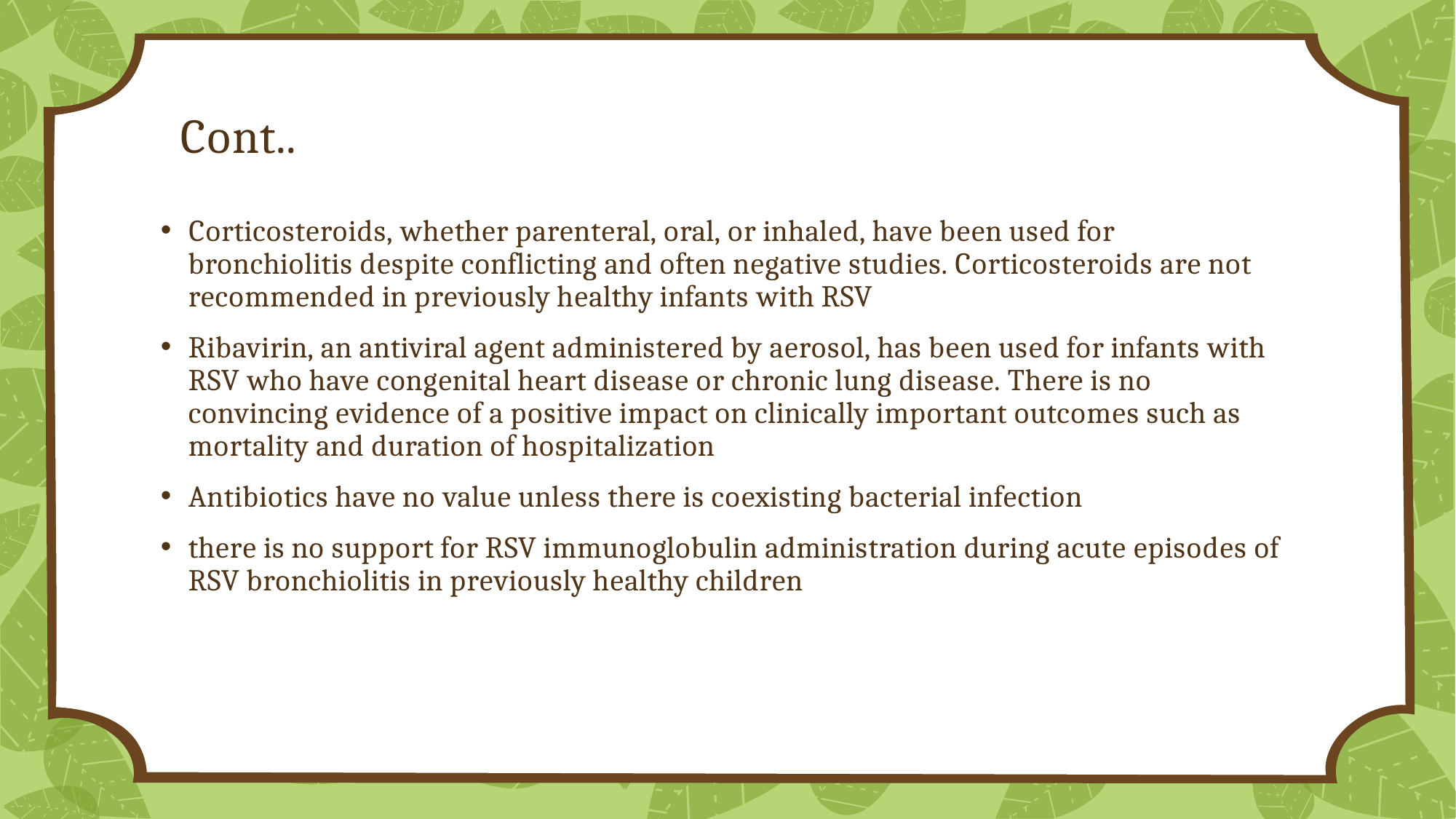

# Cont..
Corticosteroids, whether parenteral, oral, or inhaled, have been used for bronchiolitis despite conflicting and often negative studies. Corticosteroids are not recommended in previously healthy infants with RSV
Ribavirin, an antiviral agent administered by aerosol, has been used for infants with RSV who have congenital heart disease or chronic lung disease. There is no convincing evidence of a positive impact on clinically important outcomes such as mortality and duration of hospitalization
Antibiotics have no value unless there is coexisting bacterial infection
there is no support for RSV immunoglobulin administration during acute episodes of RSV bronchiolitis in previously healthy children